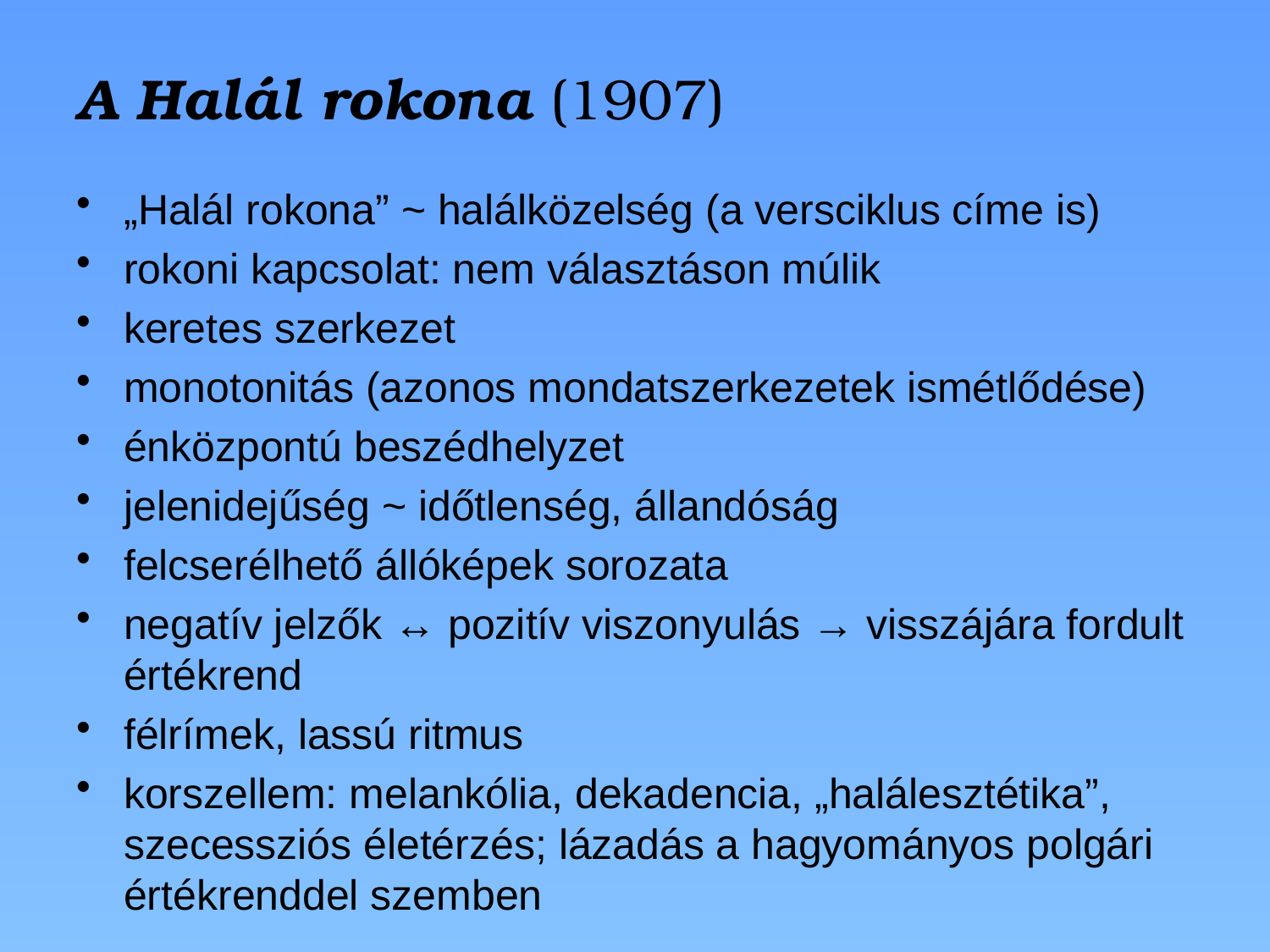

# A Halál rokona (1907)
„Halál rokona” ~ halálközelség (a versciklus címe is)
rokoni kapcsolat: nem választáson múlik
keretes szerkezet
monotonitás (azonos mondatszerkezetek ismétlődése)
énközpontú beszédhelyzet
jelenidejűség ~ időtlenség, állandóság
felcserélhető állóképek sorozata
negatív jelzők ↔ pozitív viszonyulás → visszájára fordult értékrend
félrímek, lassú ritmus
korszellem: melankólia, dekadencia, „halálesztétika”, szecessziós életérzés; lázadás a hagyományos polgári értékrenddel szemben